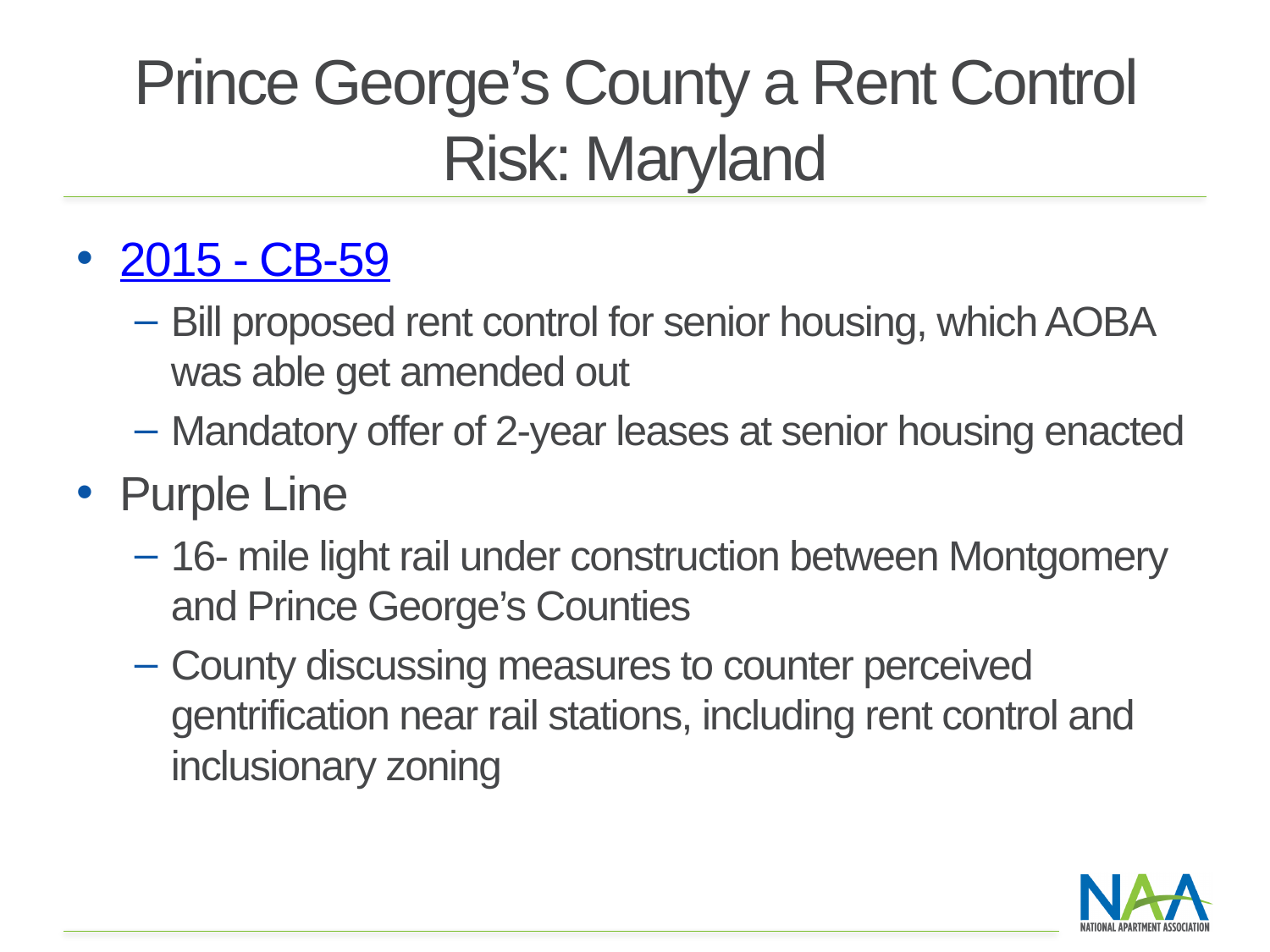

# Prince George’s County a Rent Control Risk: Maryland
2015 - CB-59
Bill proposed rent control for senior housing, which AOBA was able get amended out
Mandatory offer of 2-year leases at senior housing enacted
Purple Line
16- mile light rail under construction between Montgomery and Prince George’s Counties
County discussing measures to counter perceived gentrification near rail stations, including rent control and inclusionary zoning